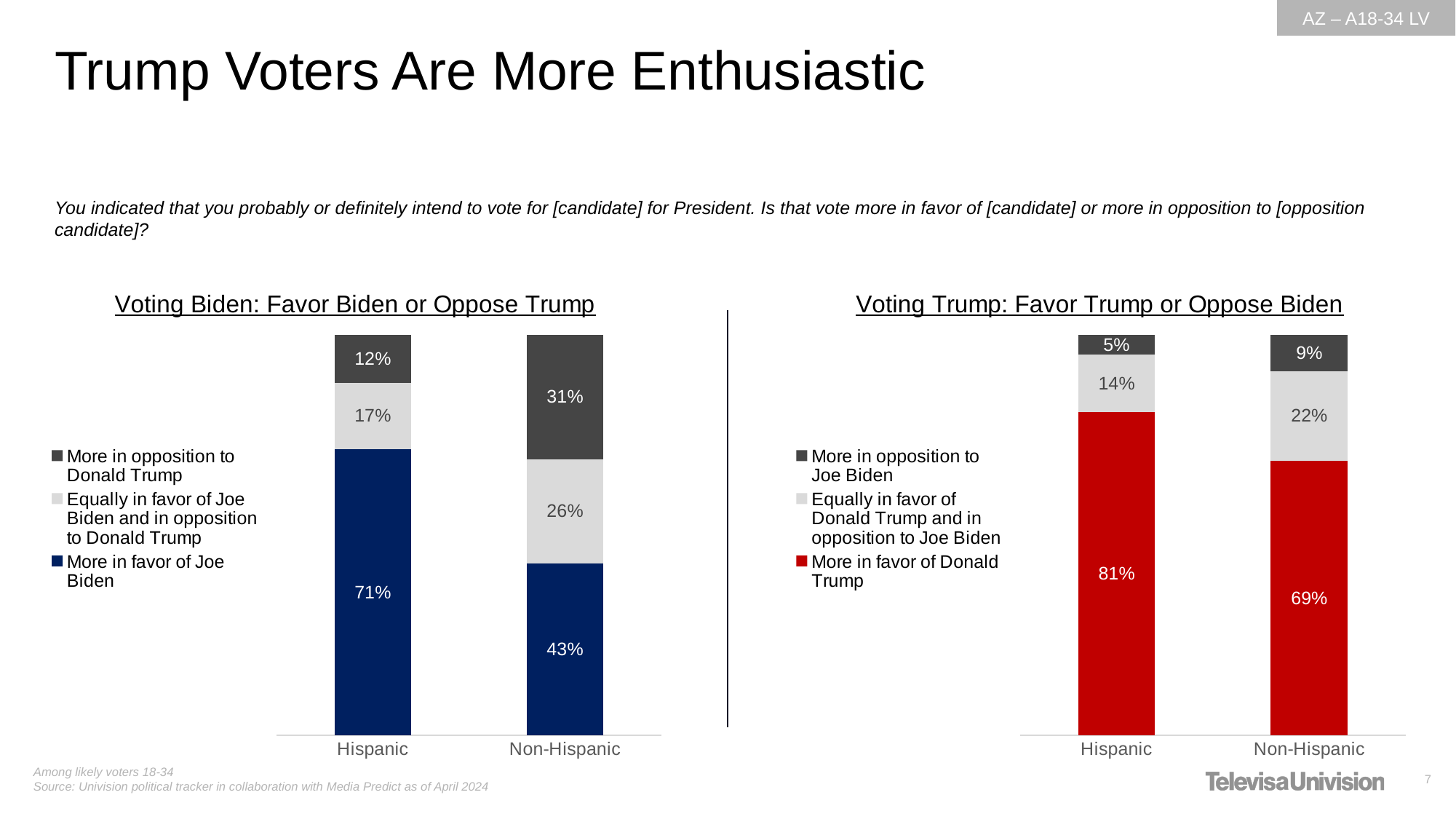

Trump Voters Are More Enthusiastic
You indicated that you probably or definitely intend to vote for [candidate] for President. Is that vote more in favor of [candidate] or more in opposition to [opposition candidate]?

### Chart: Voting Biden: Favor Biden or Oppose Trump

| Category | More in favor of Joe Biden | Equally in favor of Joe Biden and in opposition to Donald Trump | More in opposition to Donald Trump |
|---|---|---|---|
| Hispanic | 0.7139836116475167 | 0.1667439460736217 | 0.119272442278862 |
| Non-Hispanic | 0.4292990354389913 | 0.2599010774132063 | 0.3107998871478029 |

### Chart: Voting Trump: Favor Trump or Oppose Biden

| Category | More in favor of Donald Trump | Equally in favor of Donald Trump and in opposition to Joe Biden | More in opposition to Joe Biden |
|---|---|---|---|
| Hispanic | 0.8074493951688911 | 0.1426346255536103 | 0.04991597927749875 |
| Non-Hispanic | 0.685919387994353 | 0.2228037981055206 | 0.09127681390012689 |